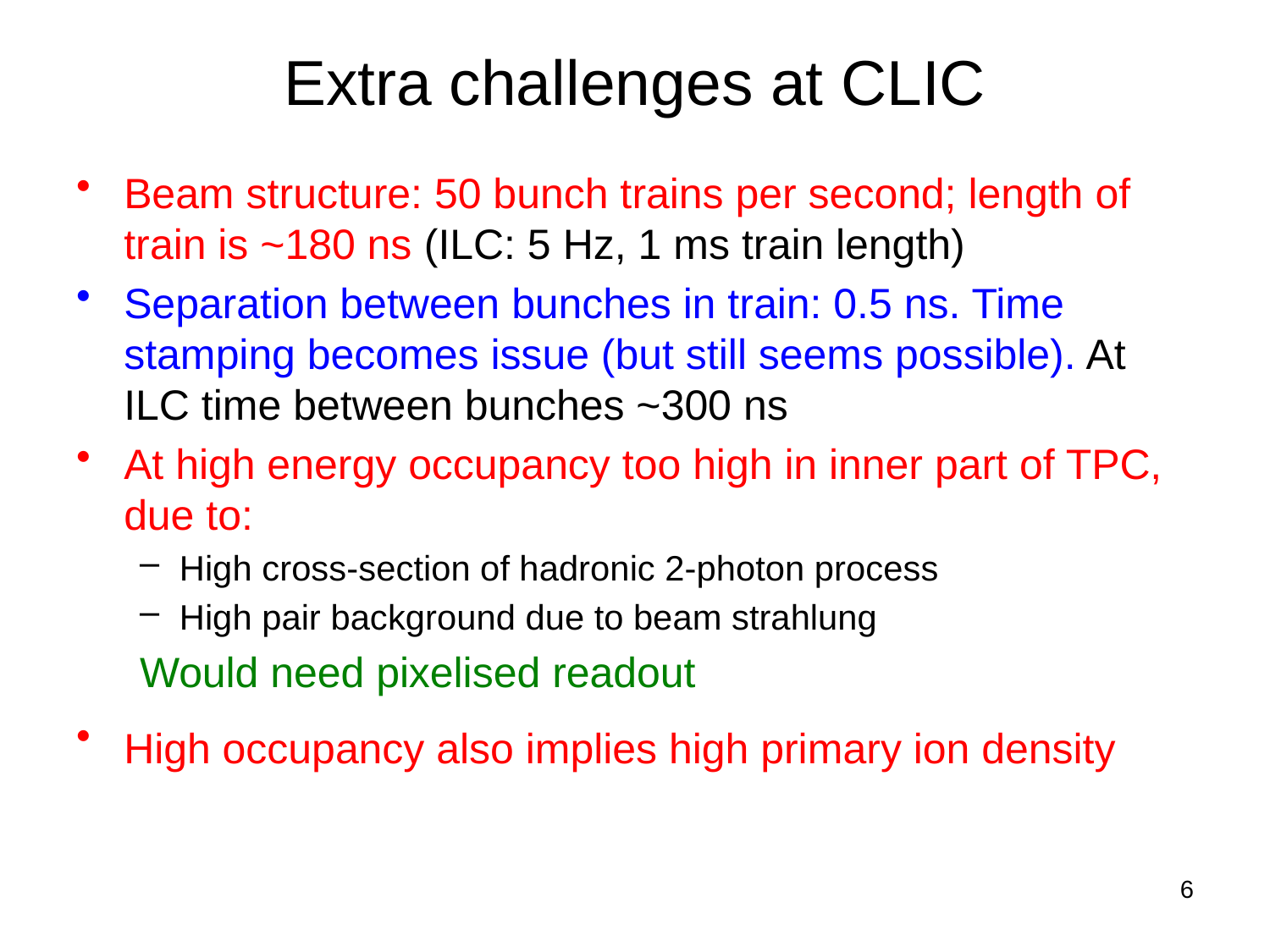

# Extra challenges at CLIC
Beam structure: 50 bunch trains per second; length of train is ~180 ns (ILC: 5 Hz, 1 ms train length)
Separation between bunches in train: 0.5 ns. Time stamping becomes issue (but still seems possible). At ILC time between bunches ~300 ns
At high energy occupancy too high in inner part of TPC, due to:
High cross-section of hadronic 2-photon process
High pair background due to beam strahlung
Would need pixelised readout
High occupancy also implies high primary ion density
6